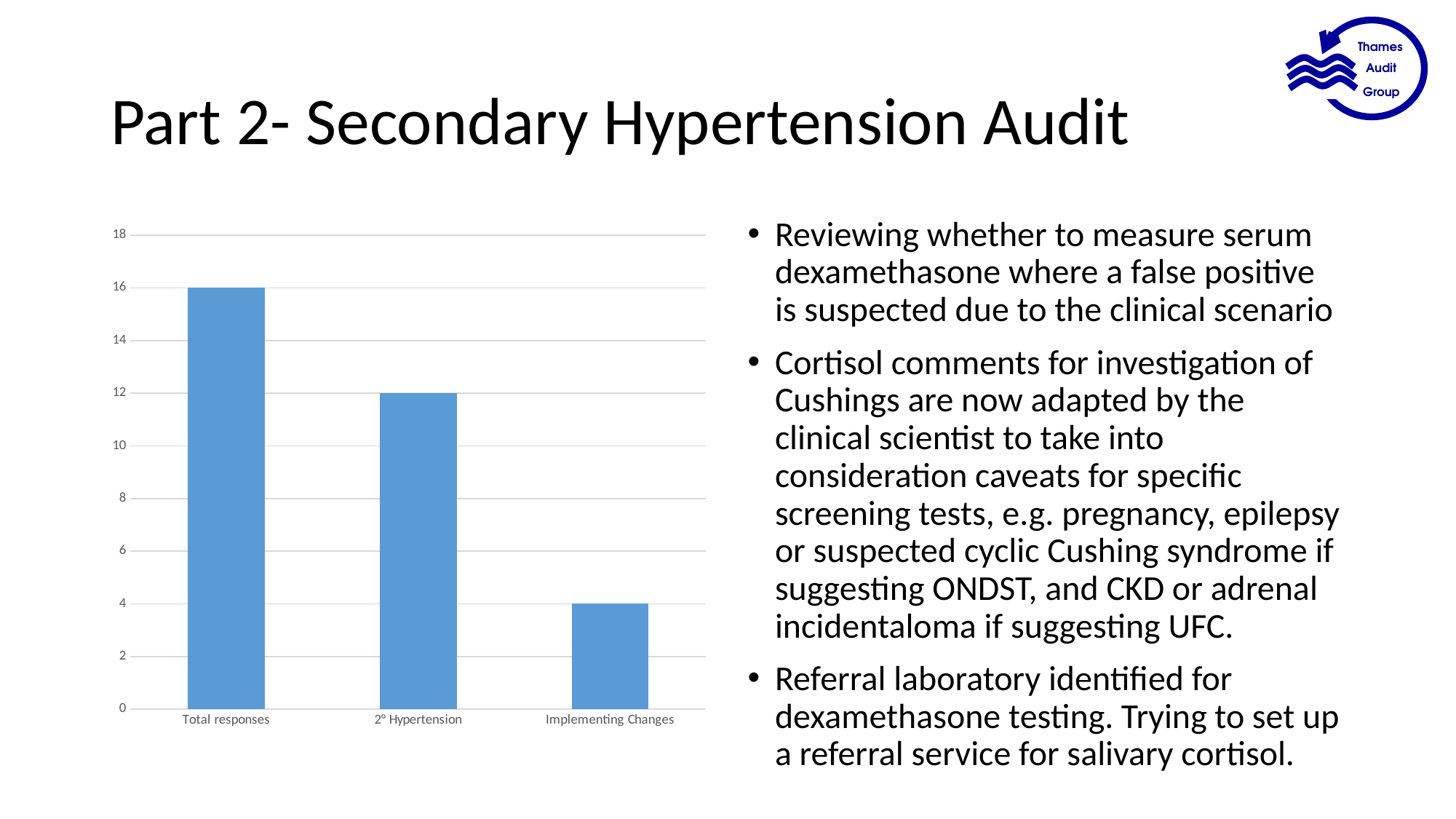

Thames

Audit

Group
# Part 2- Secondary Hypertension Audit
Reviewing whether to measure serum dexamethasone where a false positive is suspected due to the clinical scenario
Cortisol comments for investigation of Cushings are now adapted by the clinical scientist to take into consideration caveats for specific screening tests, e.g. pregnancy, epilepsy or suspected cyclic Cushing syndrome if suggesting ONDST, and CKD or adrenal incidentaloma if suggesting UFC.
Referral laboratory identified for dexamethasone testing. Trying to set up a referral service for salivary cortisol.

### Chart

| Category |  |
|---|---|
| Total responses | 16.0 |
| 2° Hypertension | 12.0 |
| Implementing Changes | 4.0 |